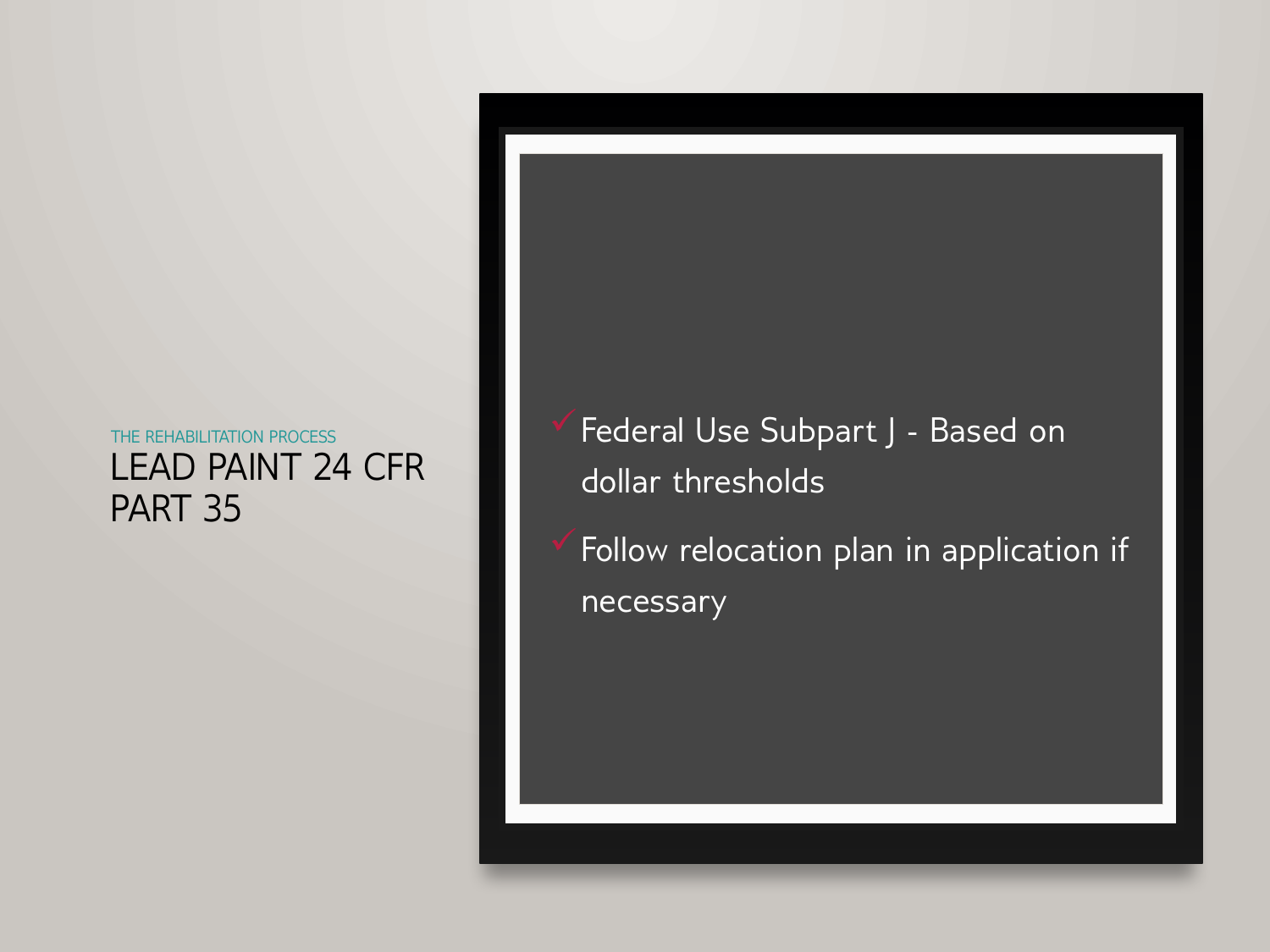

# The Rehabilitation Process Lead Paint 24 CFR Part 35

Federal Use Subpart J - Based on dollar thresholds
Follow relocation plan in application if necessary